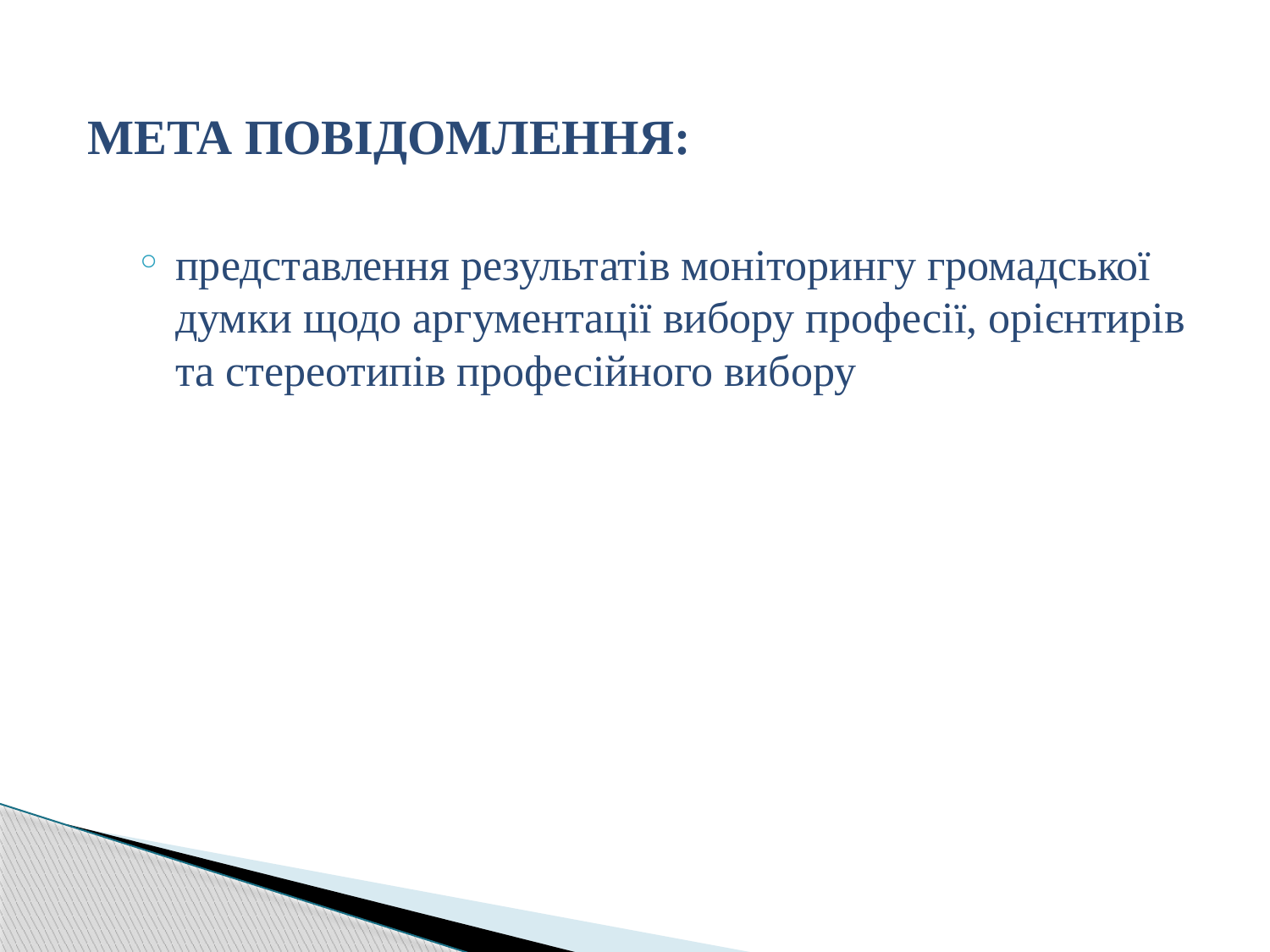

МЕТА ПОВІДОМЛЕННЯ:

представлення результатів моніторингу громадської думки щодо аргументації вибору професії, орієнтирів та стереотипів професійного вибору